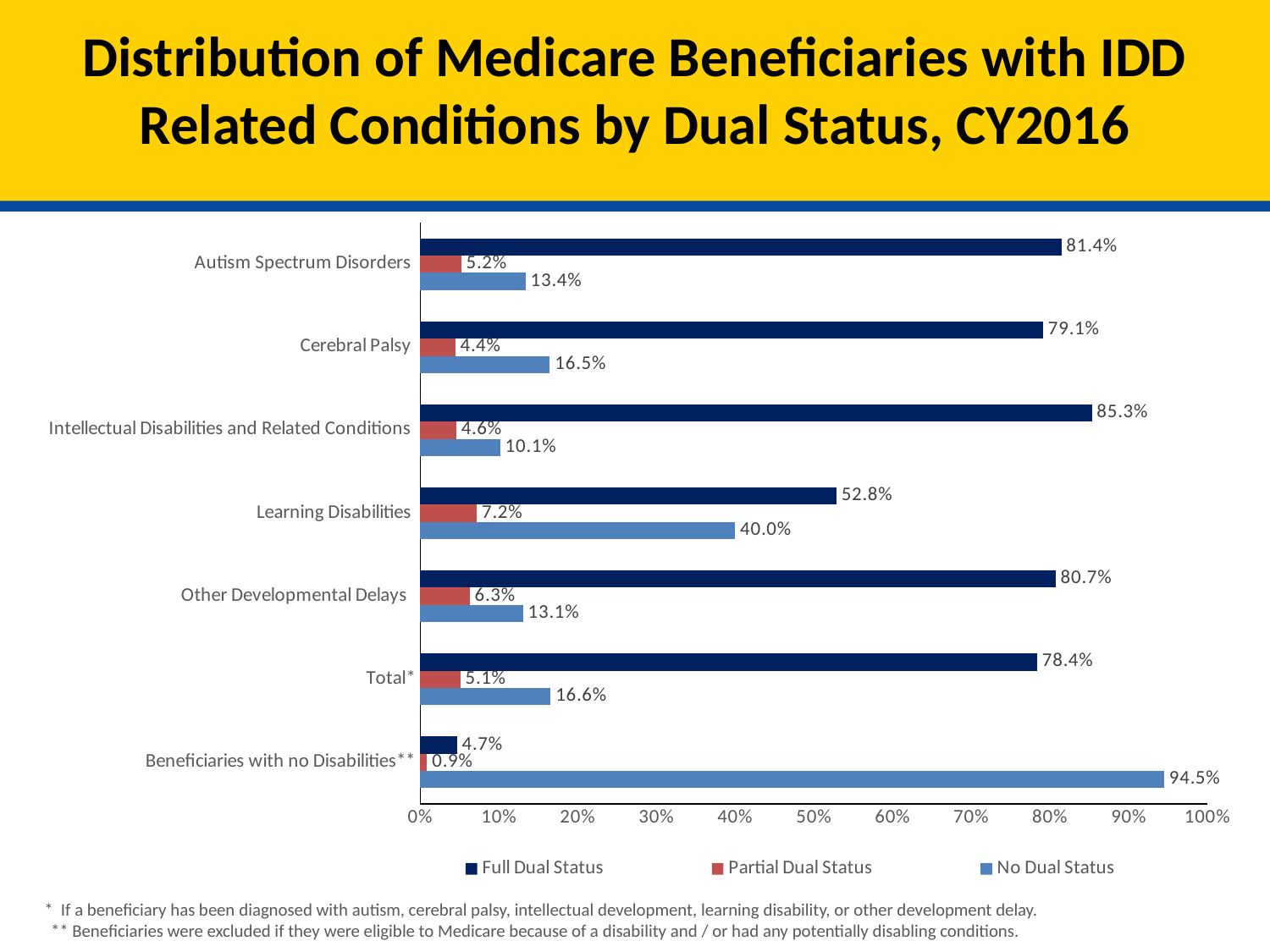

# Distribution of Medicare Beneficiaries with IDD Related Conditions by Dual Status, CY2016

### Chart

| Category | No Dual Status | Partial Dual Status | Full Dual Status |
|---|---|---|---|
| Beneficiaries with no Disabilities** | 0.9448 | 0.0086 | 0.0465 |
| Total* | 0.1656 | 0.0509 | 0.7835 |
| Other Developmental Delays   | 0.1305 | 0.0626 | 0.8069 |
| Learning Disabilities  | 0.3998 | 0.0718 | 0.5284 |
| Intellectual Disabilities and Related Conditions  | 0.1013 | 0.0457 | 0.853 |
| Cerebral Palsy  | 0.1646 | 0.0443 | 0.7911 |
| Autism Spectrum Disorders  | 0.1338 | 0.0519 | 0.8143 |
*  If a beneficiary has been diagnosed with autism, cerebral palsy, intellectual development, learning disability, or other development delay.
 ** Beneficiaries were excluded if they were eligible to Medicare because of a disability and / or had any potentially disabling conditions.